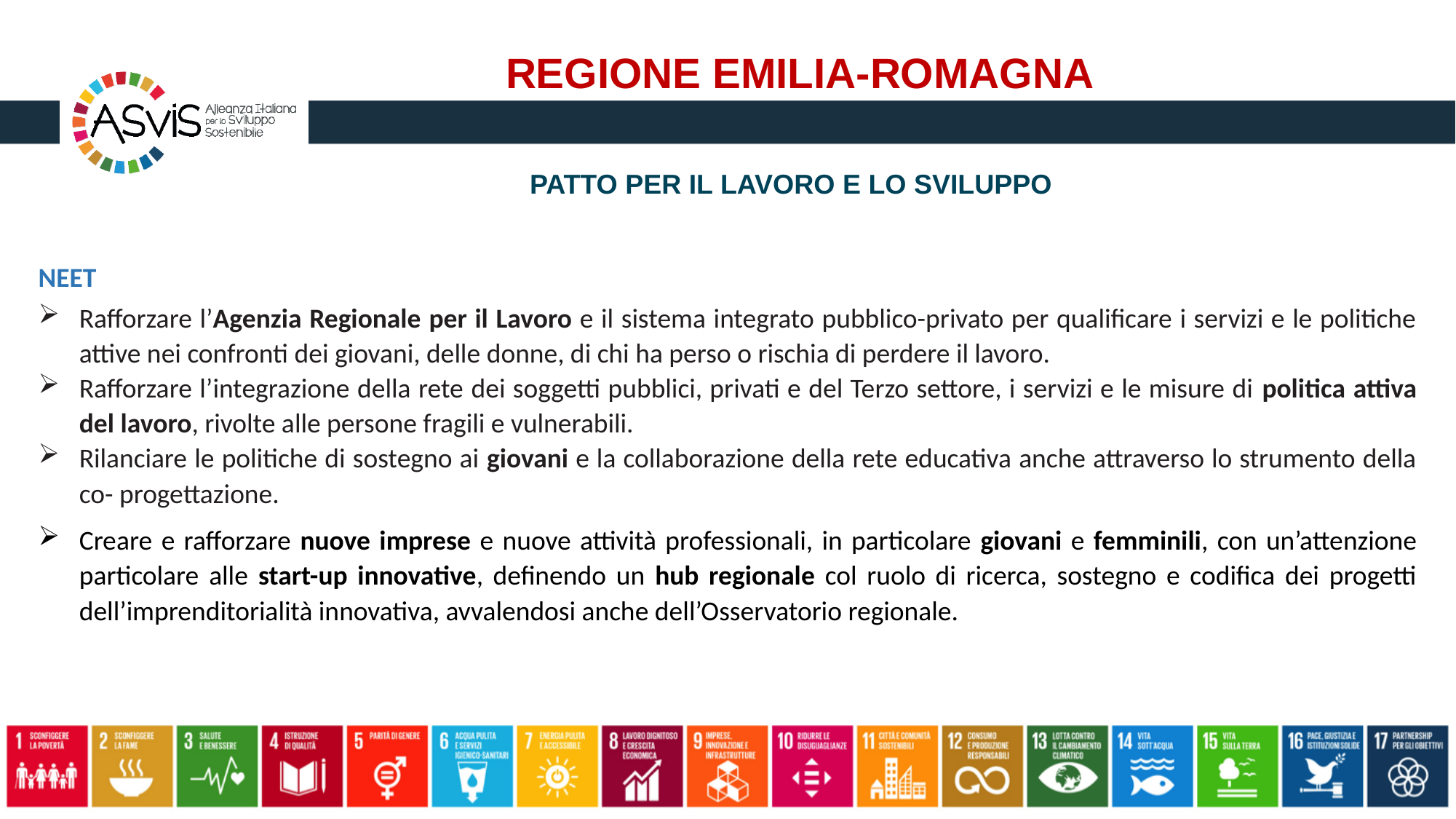

REGIONE EMILIA-ROMAGNA
PATTO PER IL LAVORO E LO SVILUPPO
NEET
Rafforzare l’Agenzia Regionale per il Lavoro e il sistema integrato pubblico-privato per qualificare i servizi e le politiche attive nei confronti dei giovani, delle donne, di chi ha perso o rischia di perdere il lavoro.
Rafforzare l’integrazione della rete dei soggetti pubblici, privati e del Terzo settore, i servizi e le misure di politica attiva del lavoro, rivolte alle persone fragili e vulnerabili.
Rilanciare le politiche di sostegno ai giovani e la collaborazione della rete educativa anche attraverso lo strumento della co- progettazione.
Creare e rafforzare nuove imprese e nuove attività professionali, in particolare giovani e femminili, con un’attenzione particolare alle start-up innovative, definendo un hub regionale col ruolo di ricerca, sostegno e codifica dei progetti dell’imprenditorialità innovativa, avvalendosi anche dell’Osservatorio regionale.